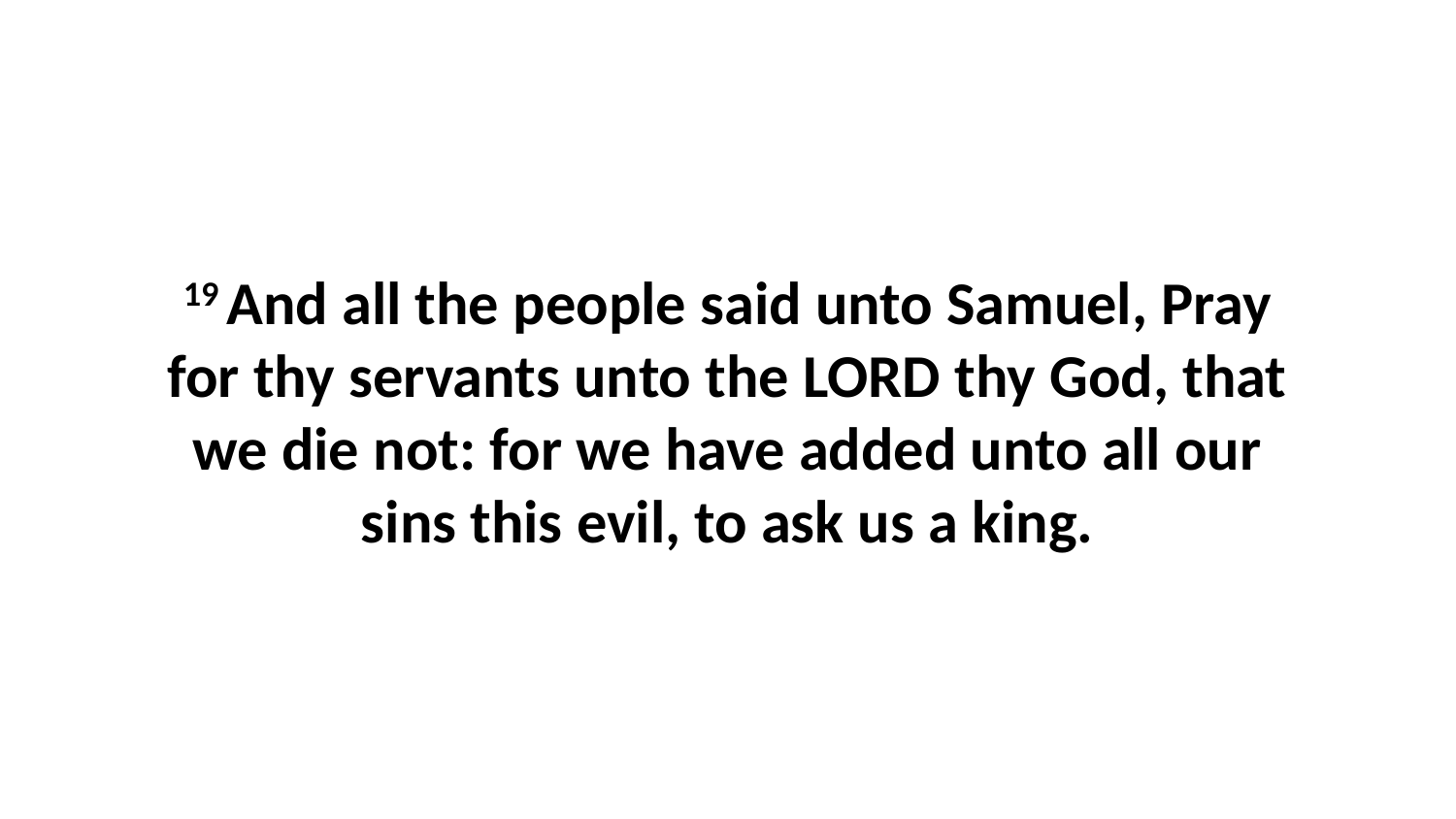

19 And all the people said unto Samuel, Pray for thy servants unto the LORD thy God, that we die not: for we have added unto all our sins this evil, to ask us a king.